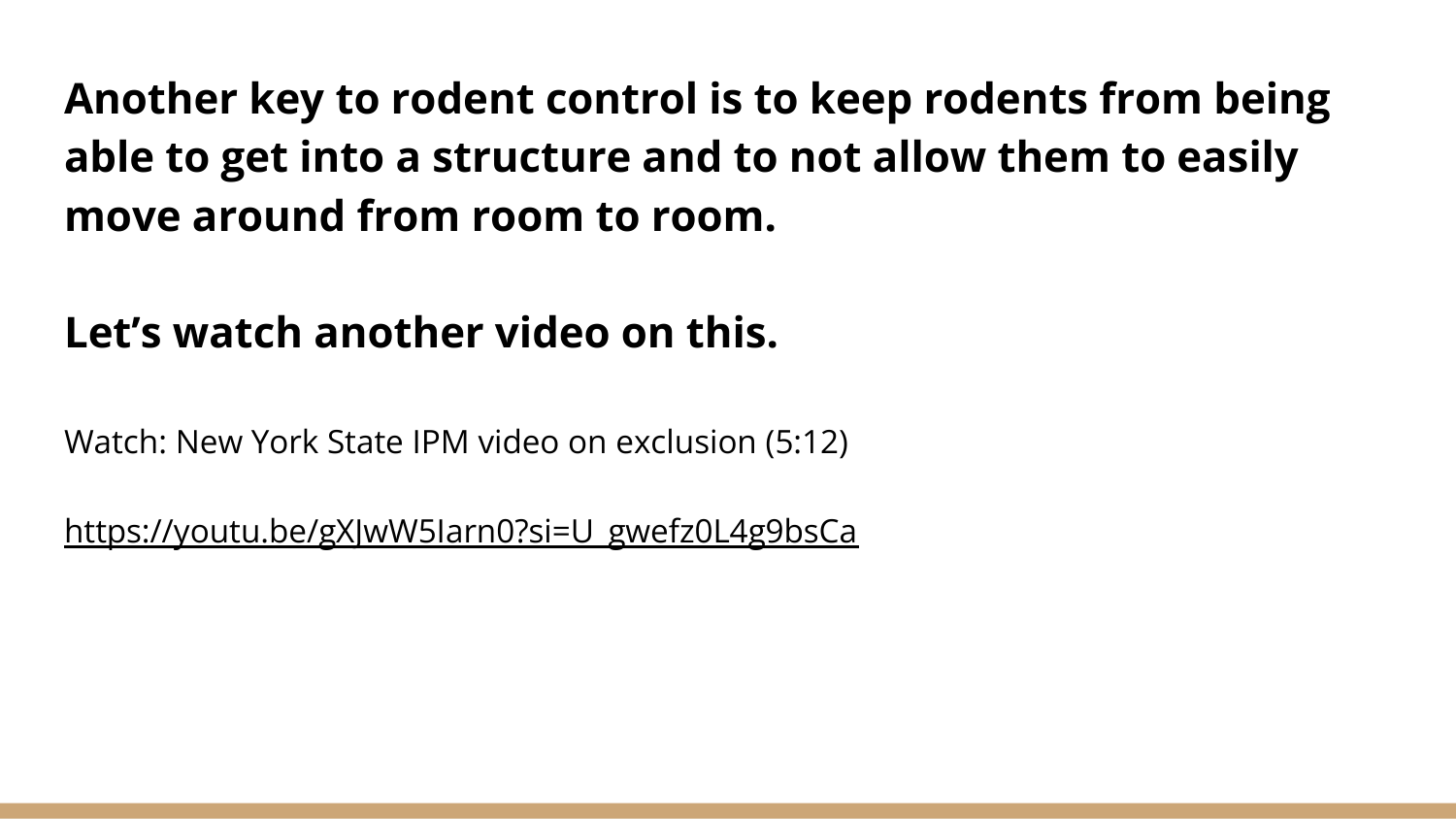

Another key to rodent control is to keep rodents from being able to get into a structure and to not allow them to easily move around from room to room.

Let’s watch another video on this.

Watch: New York State IPM video on exclusion (5:12)

https://youtu.be/gXJwW5Iarn0?si=U_gwefz0L4g9bsCa